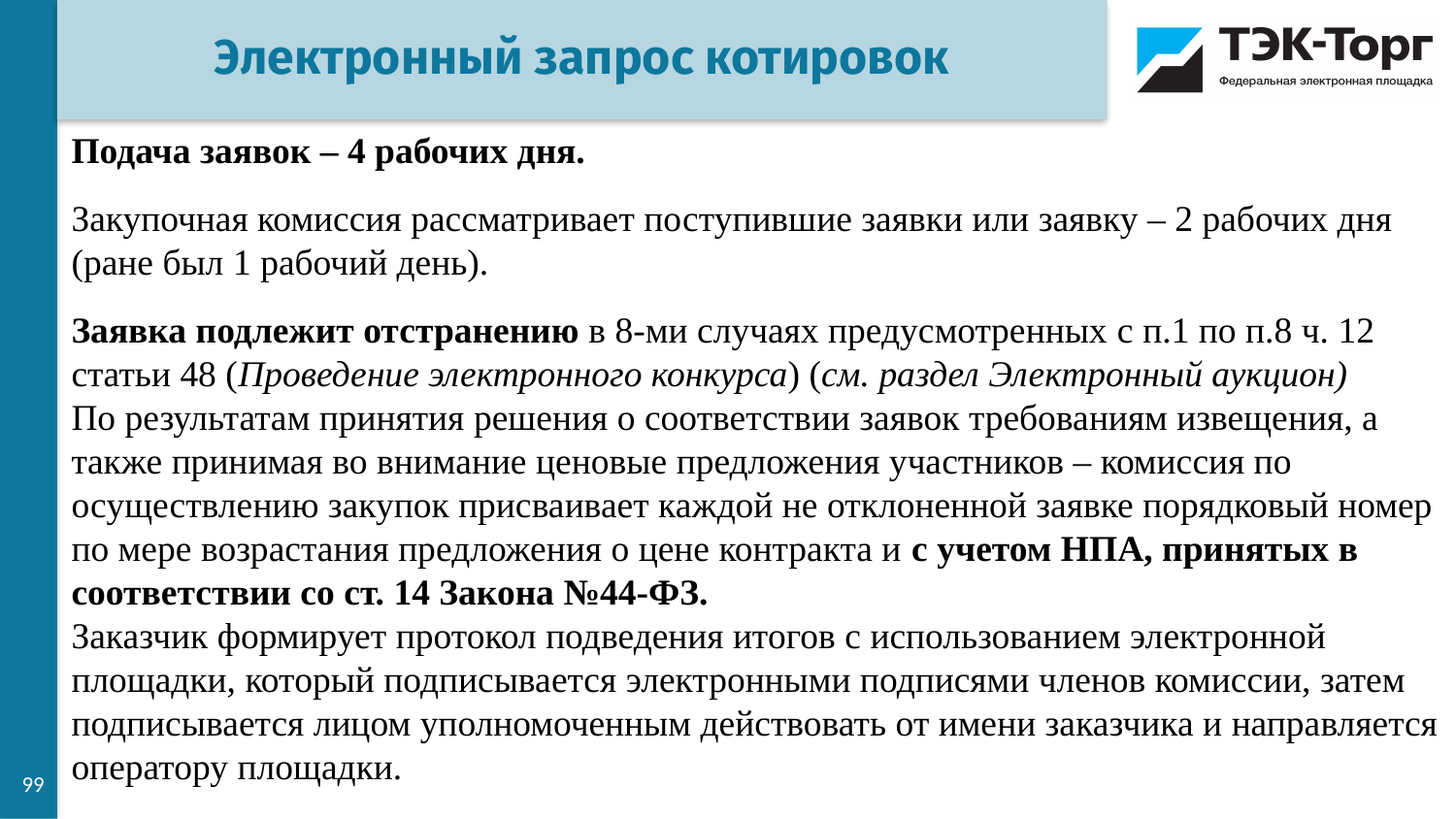

Электронный запрос котировок
Подача заявок – 4 рабочих дня.
Закупочная комиссия рассматривает поступившие заявки или заявку – 2 рабочих дня (ране был 1 рабочий день).
Заявка подлежит отстранению в 8-ми случаях предусмотренных c п.1 по п.8 ч. 12 статьи 48 (Проведение электронного конкурса) (см. раздел Электронный аукцион)
По результатам принятия решения о соответствии заявок требованиям извещения, а также принимая во внимание ценовые предложения участников – комиссия по осуществлению закупок присваивает каждой не отклоненной заявке порядковый номер по мере возрастания предложения о цене контракта и с учетом НПА, принятых в соответствии со ст. 14 Закона №44-ФЗ.
Заказчик формирует протокол подведения итогов с использованием электронной площадки, который подписывается электронными подписями членов комиссии, затем подписывается лицом уполномоченным действовать от имени заказчика и направляется оператору площадки.
99